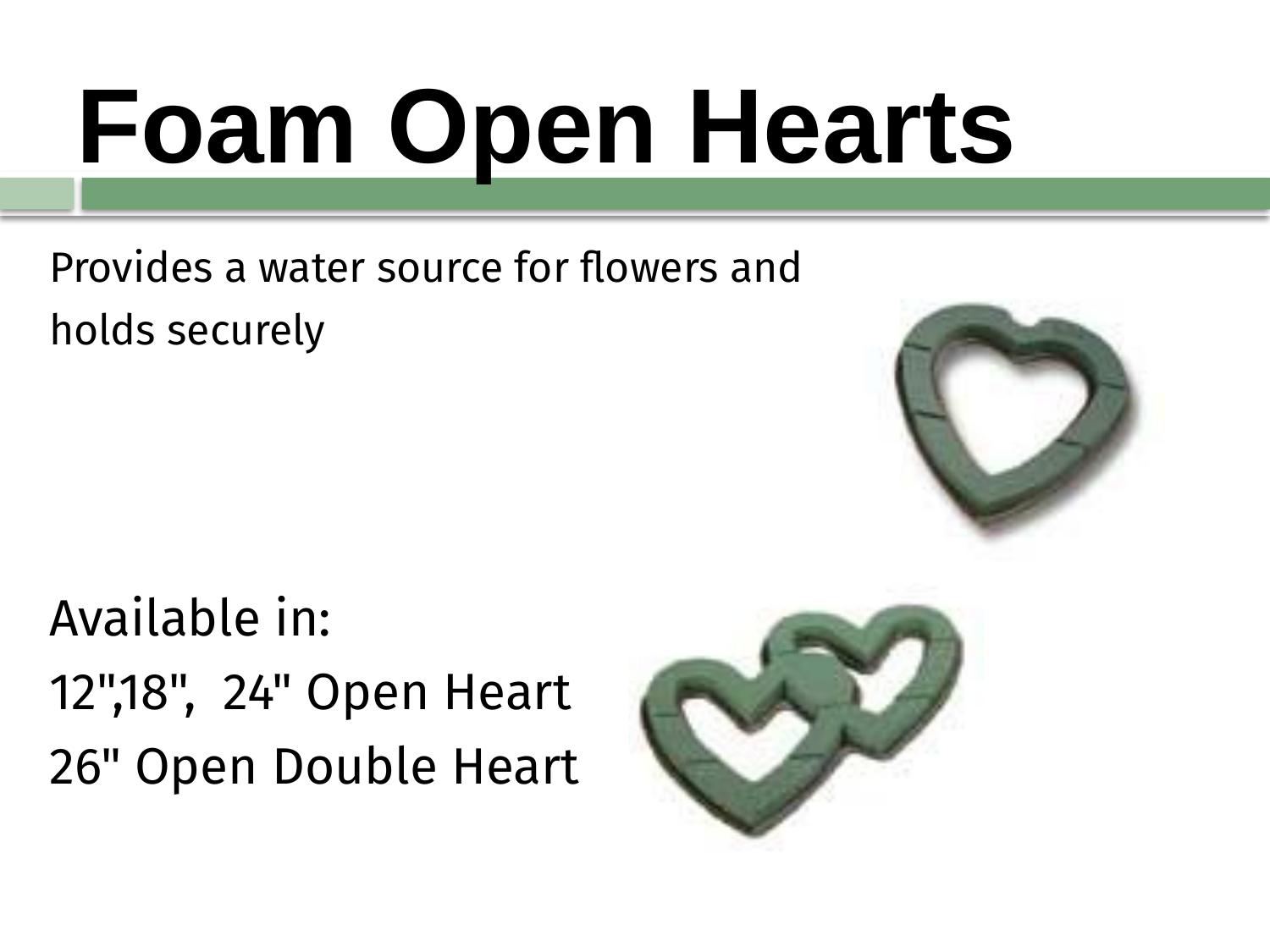

# Foam Open Hearts
Provides a water source for flowers and
holds securely

Available in:
12",18",  24" Open Heart
26" Open Double Heart